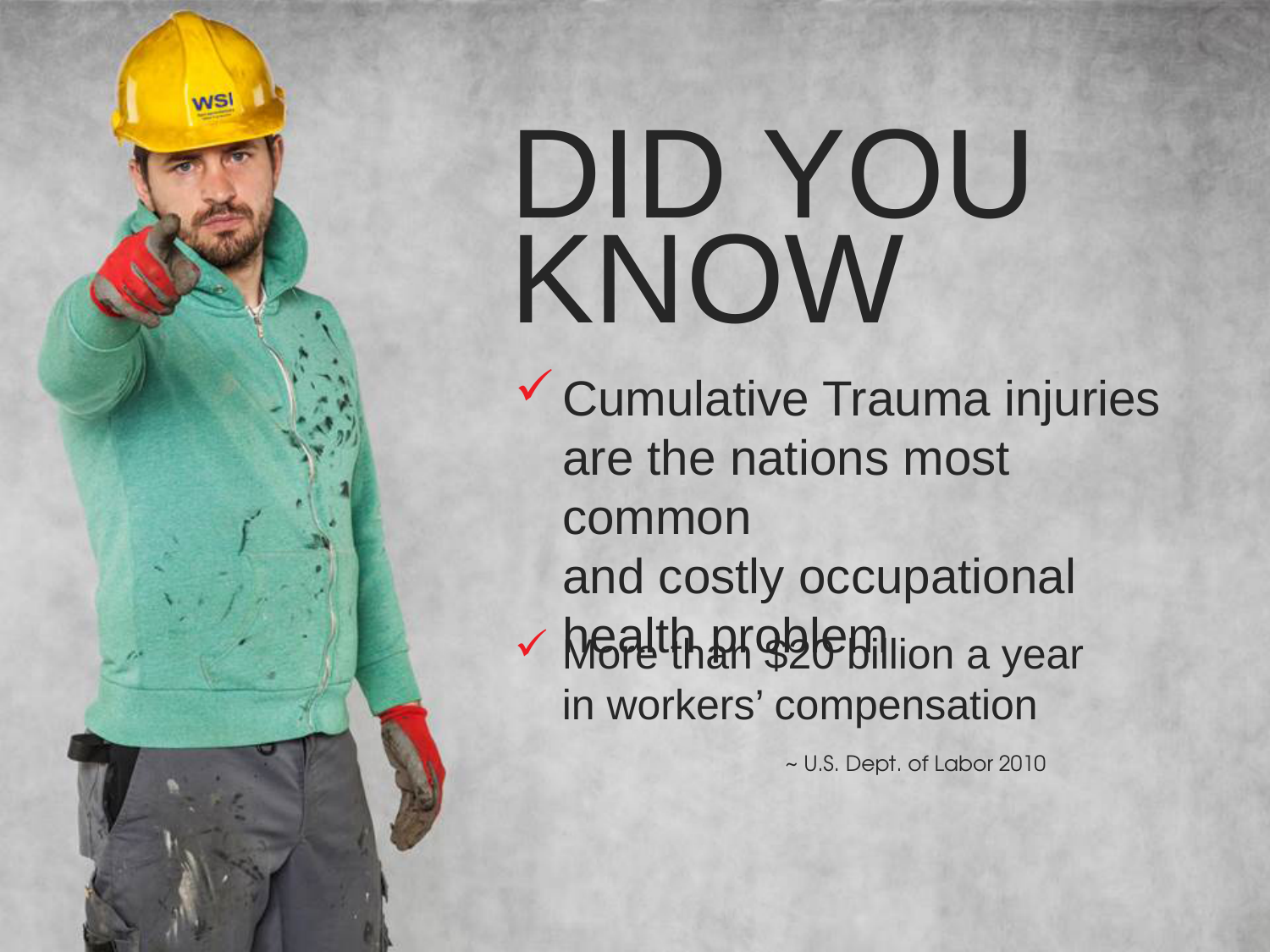

DID YOU
KNOW
Cumulative Trauma injuries
are the nations most common
and costly occupational
health problem
More than $20 billion a year
in workers’ compensation
~ U.S. Dept. of Labor 2010